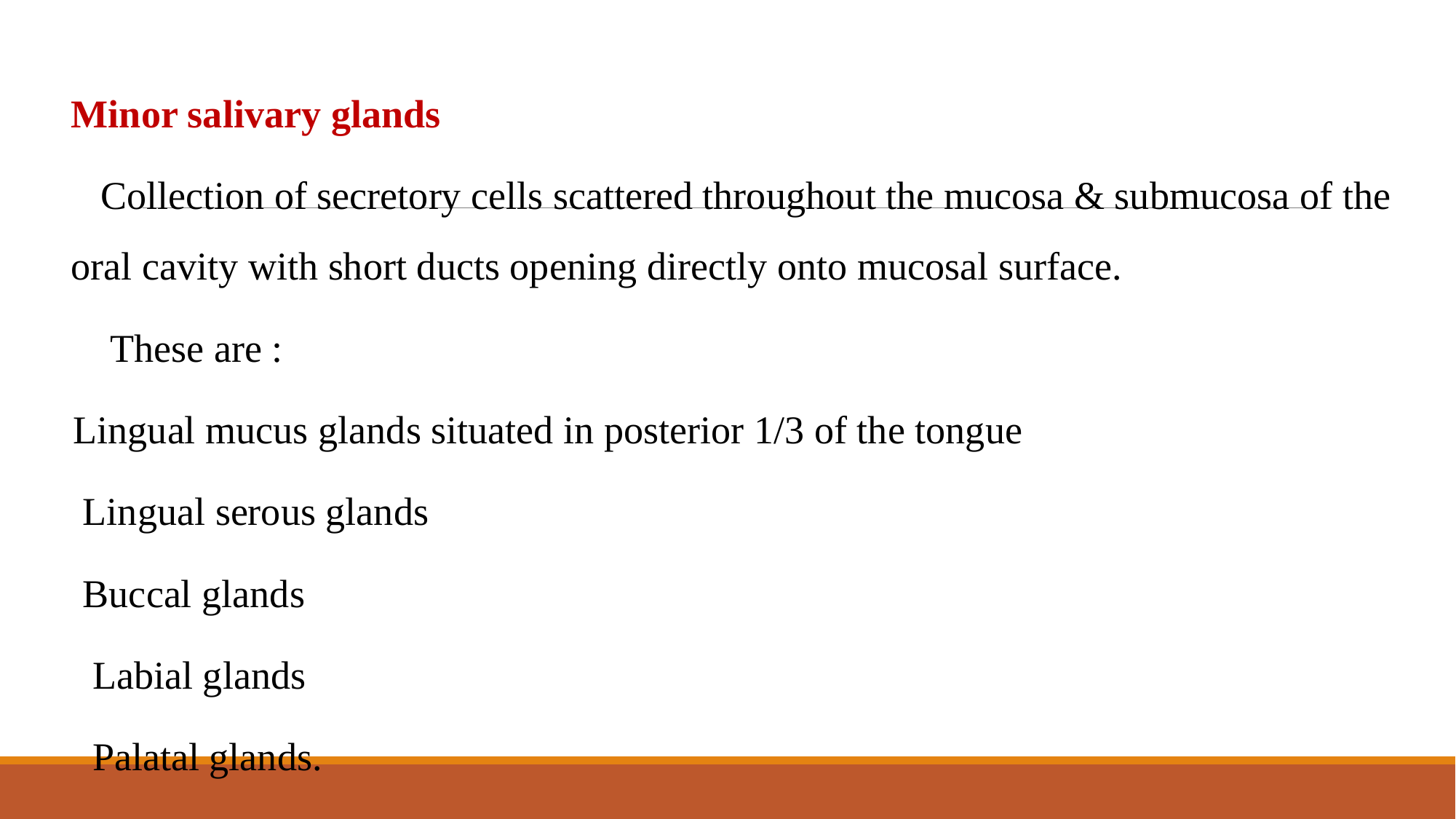

Minor salivary glands
    Collection of secretory cells scattered throughout the mucosa & submucosa of the  oral cavity with short ducts opening directly onto mucosal surface.
     These are :
Lingual mucus glands situated in posterior 1/3 of the tongue
 Lingual serous glands
 Buccal glands
  Labial glands
  Palatal glands.